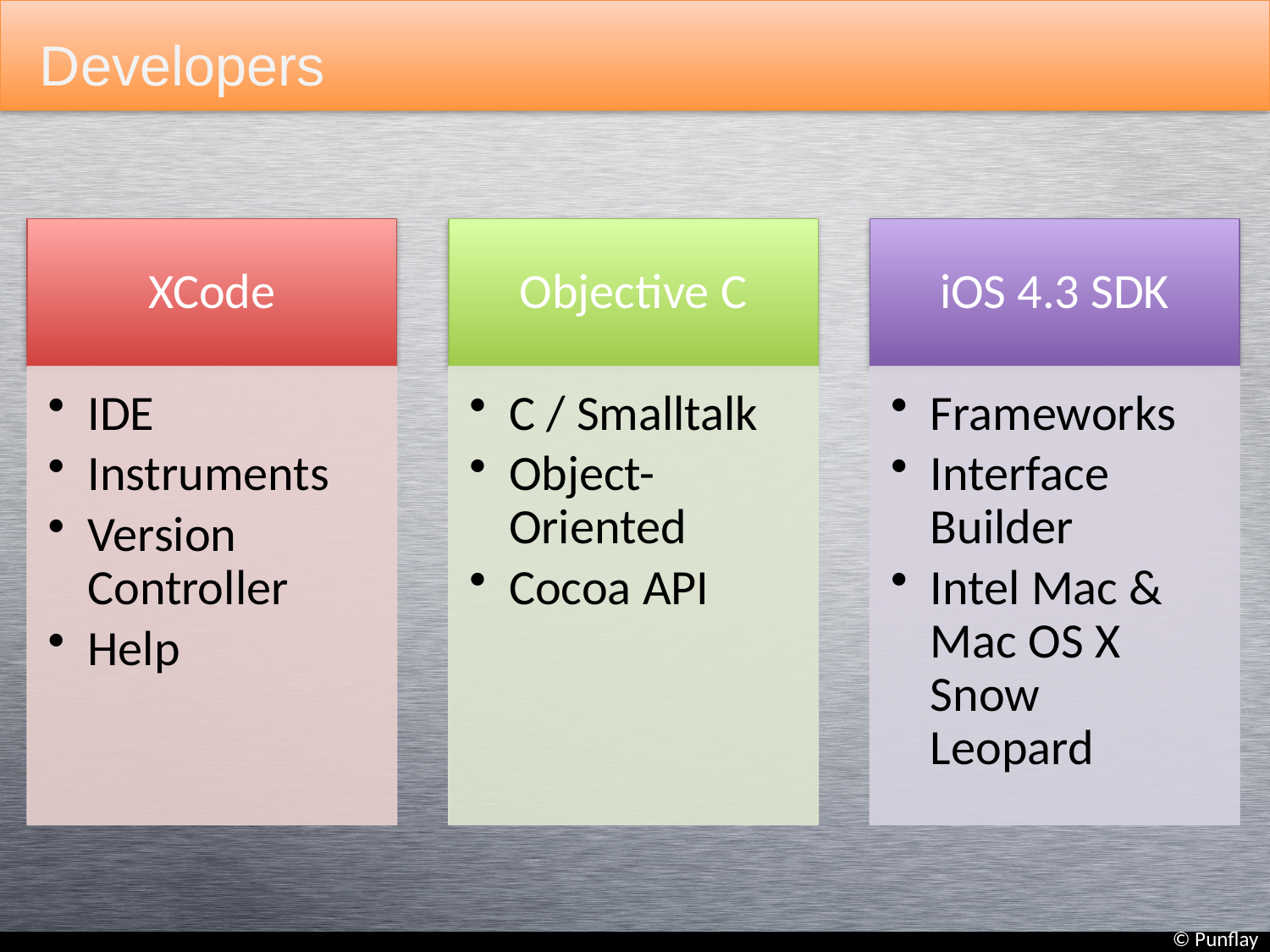

# Developers
XCode
IDE
Instruments
Version Controller
Help
Objective C
C / Smalltalk
Object-Oriented
Cocoa API
iOS 4.3 SDK
Frameworks
Interface Builder
Intel Mac & Mac OS X Snow Leopard